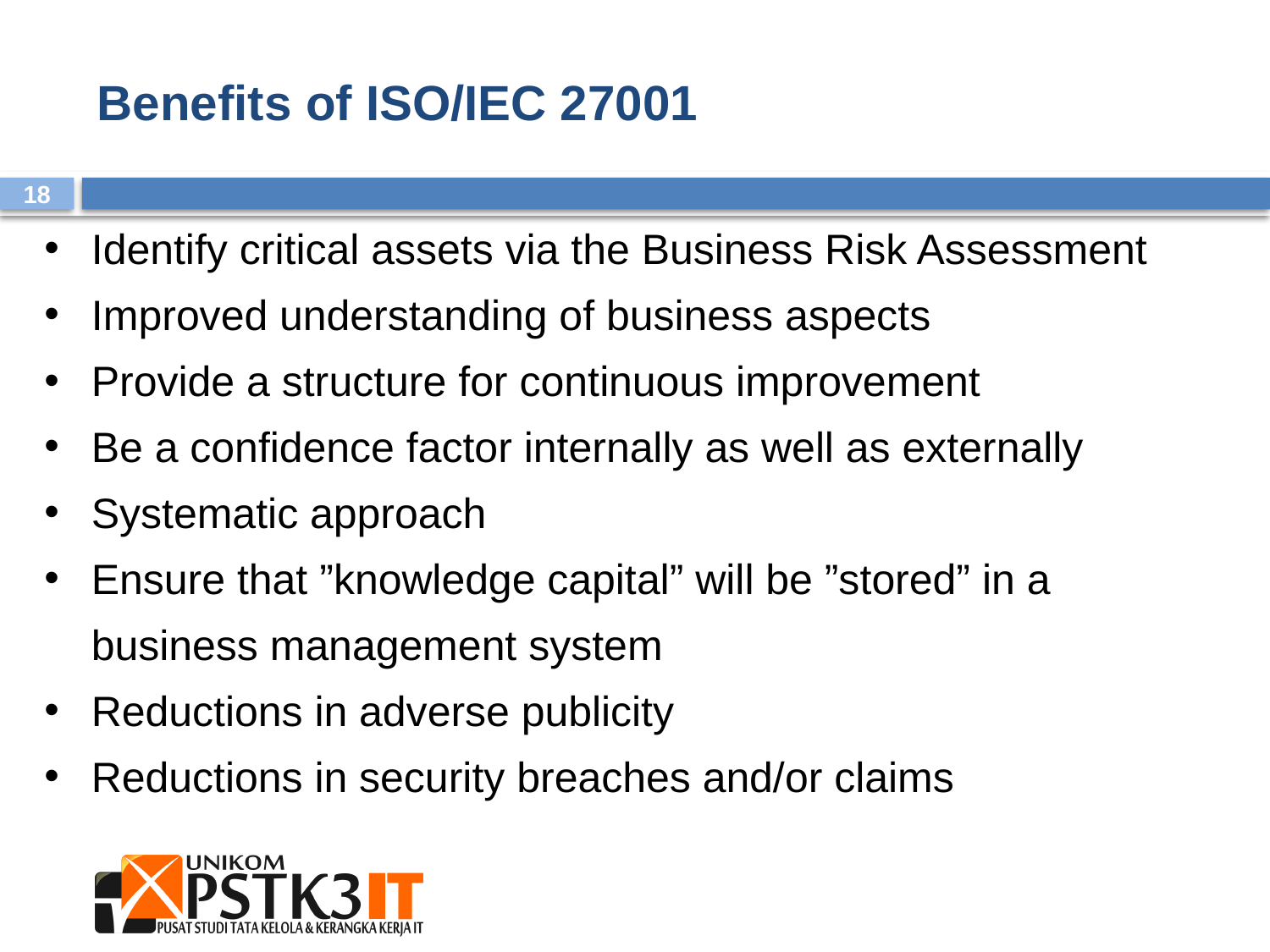

Benefits of ISO/IEC 27001
Identify critical assets via the Business Risk Assessment
Improved understanding of business aspects
Provide a structure for continuous improvement
Be a confidence factor internally as well as externally
Systematic approach
Ensure that ”knowledge capital” will be ”stored” in a business management system
Reductions in adverse publicity
Reductions in security breaches and/or claims
18